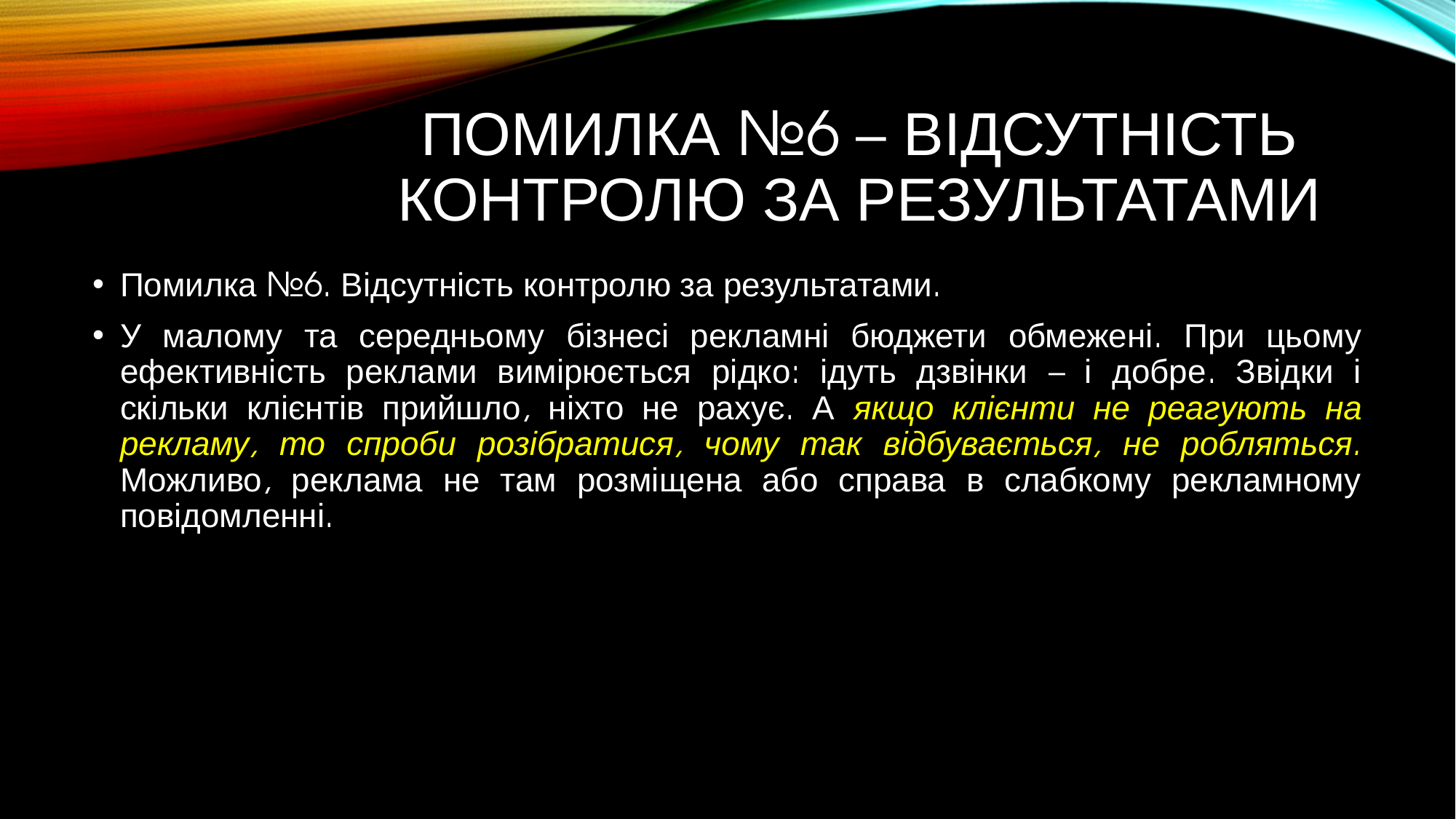

# Помилка №6 – Відсутність контролю за результатами
Помилка №6. Відсутність контролю за результатами.
У малому та середньому бізнесі рекламні бюджети обмежені. При цьому ефективність реклами вимірюється рідко: ідуть дзвінки – і добре. Звідки і скільки клієнтів прийшло, ніхто не рахує. А якщо клієнти не реагують на рекламу, то спроби розібратися, чому так відбувається, не робляться. Можливо, реклама не там розміщена або справа в слабкому рекламному повідомленні.